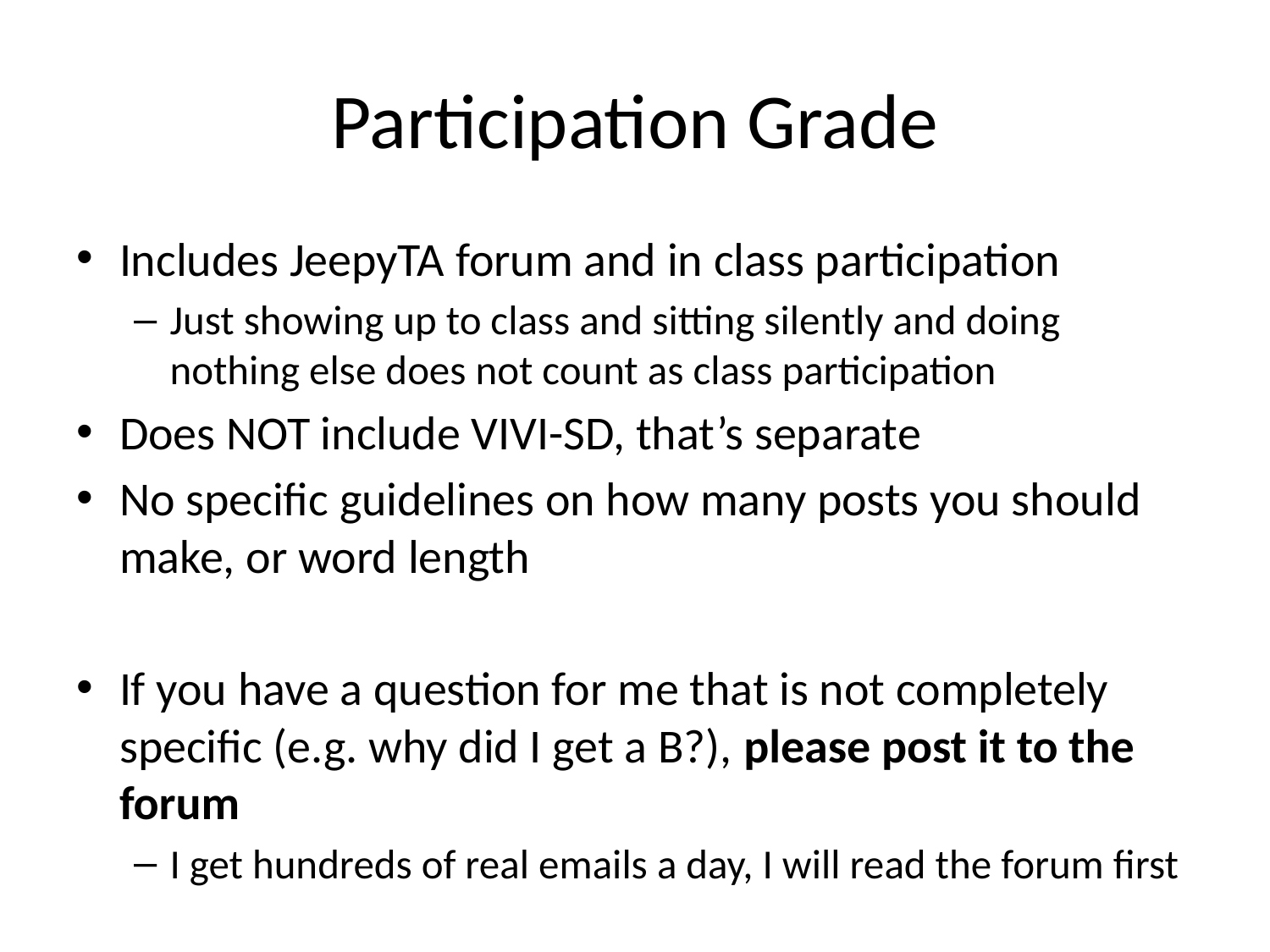

# Participation Grade
Includes JeepyTA forum and in class participation
Just showing up to class and sitting silently and doing nothing else does not count as class participation
Does NOT include VIVI-SD, that’s separate
No specific guidelines on how many posts you should make, or word length

If you have a question for me that is not completely specific (e.g. why did I get a B?), please post it to the forum
I get hundreds of real emails a day, I will read the forum first